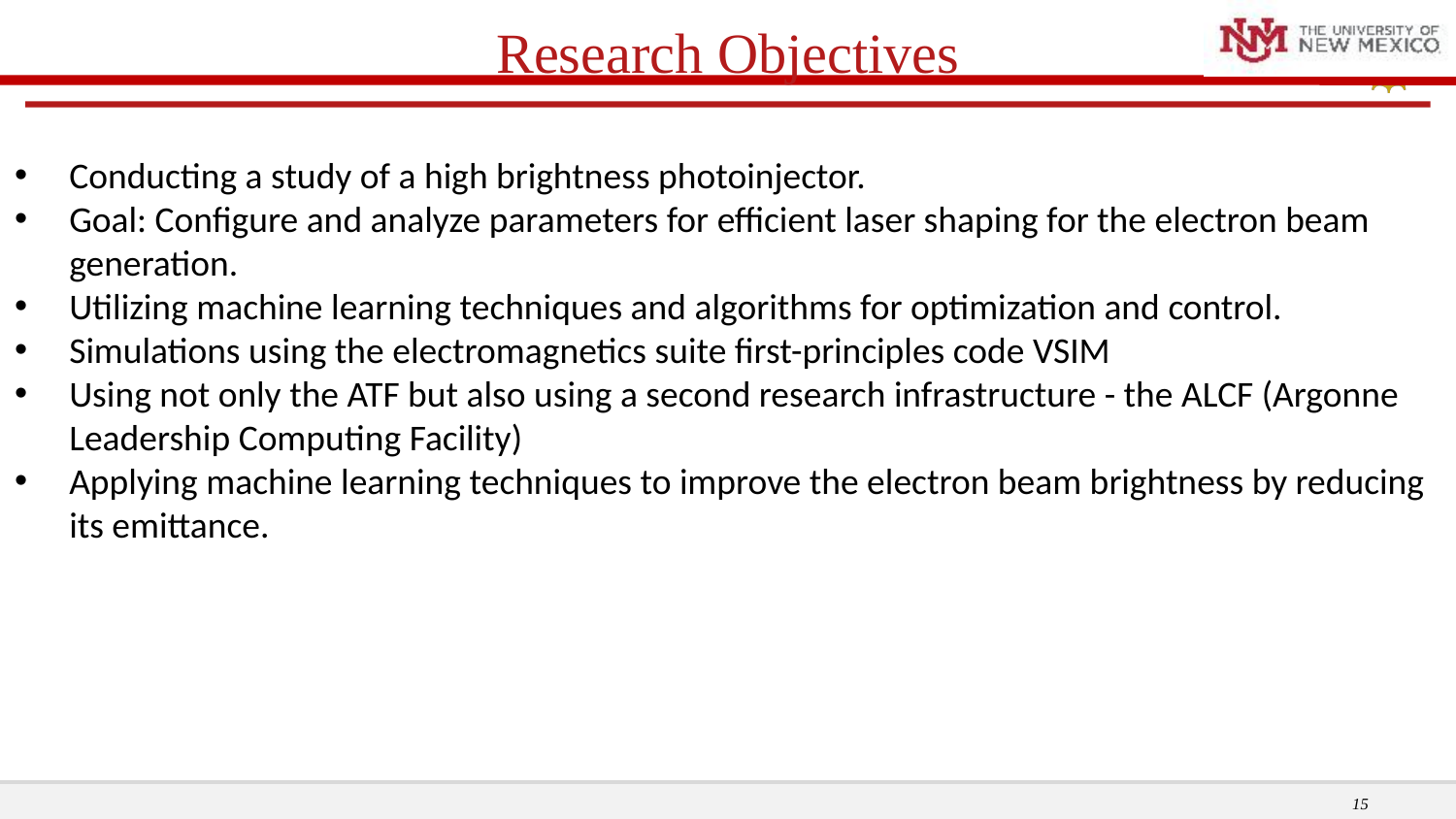

# Research Objectives

Conducting a study of a high brightness photoinjector.
Goal: Configure and analyze parameters for efficient laser shaping for the electron beam generation.
Utilizing machine learning techniques and algorithms for optimization and control.
Simulations using the electromagnetics suite first-principles code VSIM
Using not only the ATF but also using a second research infrastructure - the ALCF (Argonne Leadership Computing Facility)
Applying machine learning techniques to improve the electron beam brightness by reducing its emittance.